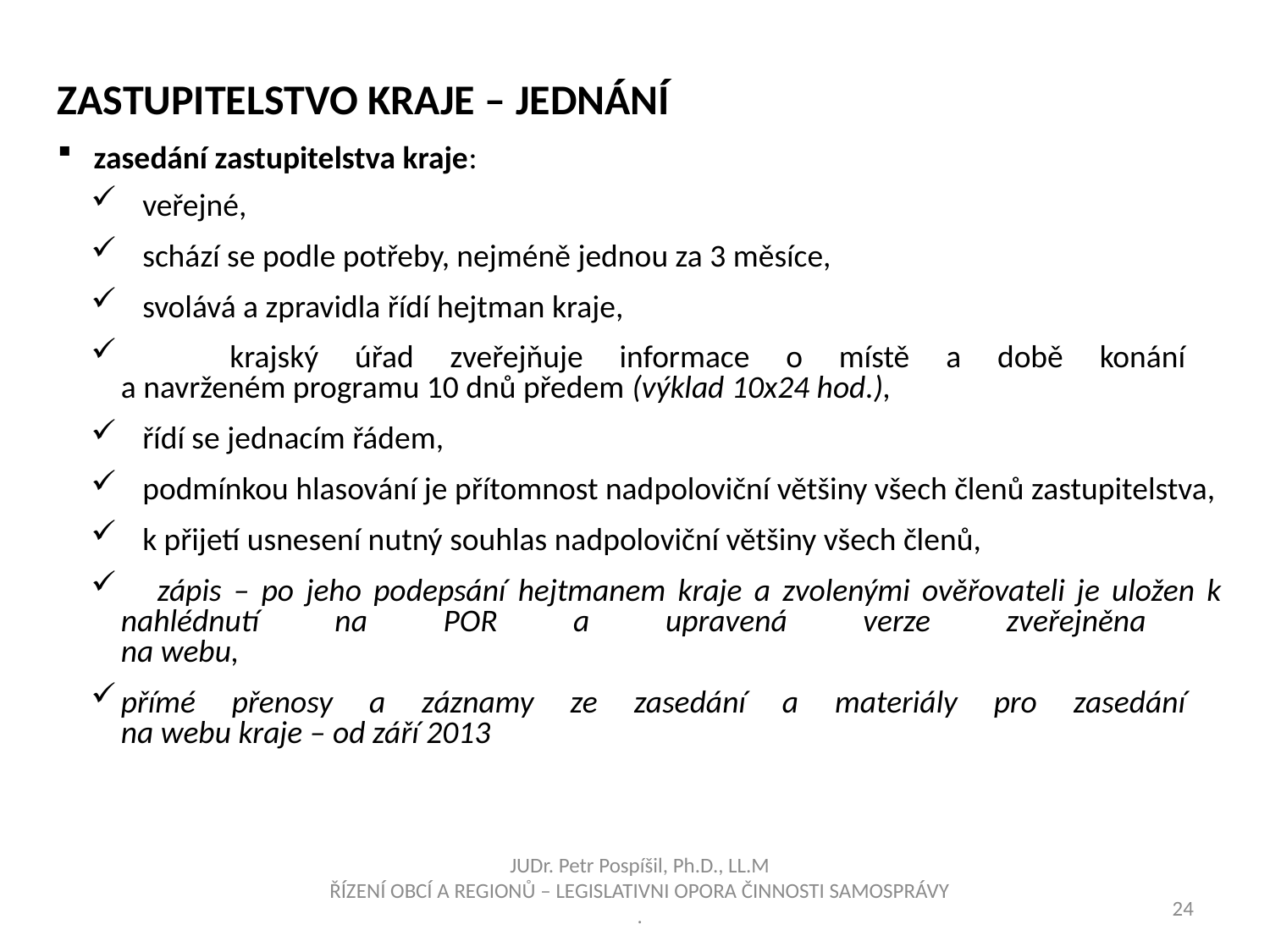

Zastupitelstvo kraje – jednání

   zasedání zastupitelstva kraje:

   veřejné,

   schází se podle potřeby, nejméně jednou za 3 měsíce,

   svolává a zpravidla řídí hejtman kraje,

   krajský úřad zveřejňuje informace o místě a době konání
a navrženém programu 10 dnů předem (výklad 10x24 hod.),

   řídí se jednacím řádem,

   podmínkou hlasování je přítomnost nadpoloviční většiny všech členů zastupitelstva,

   k přijetí usnesení nutný souhlas nadpoloviční většiny všech členů,

   zápis – po jeho podepsání hejtmanem kraje a zvolenými ověřovateli je uložen k nahlédnutí na POR a upravená verze zveřejněna
na webu,

přímé přenosy a záznamy ze zasedání a materiály pro zasedání
na webu kraje – od září 2013
JUDr. Petr Pospíšil, Ph.D., LL.M
ŘÍZENÍ OBCÍ A REGIONŮ – LEGISLATIVNI OPORA ČINNOSTI SAMOSPRÁVY
.
24